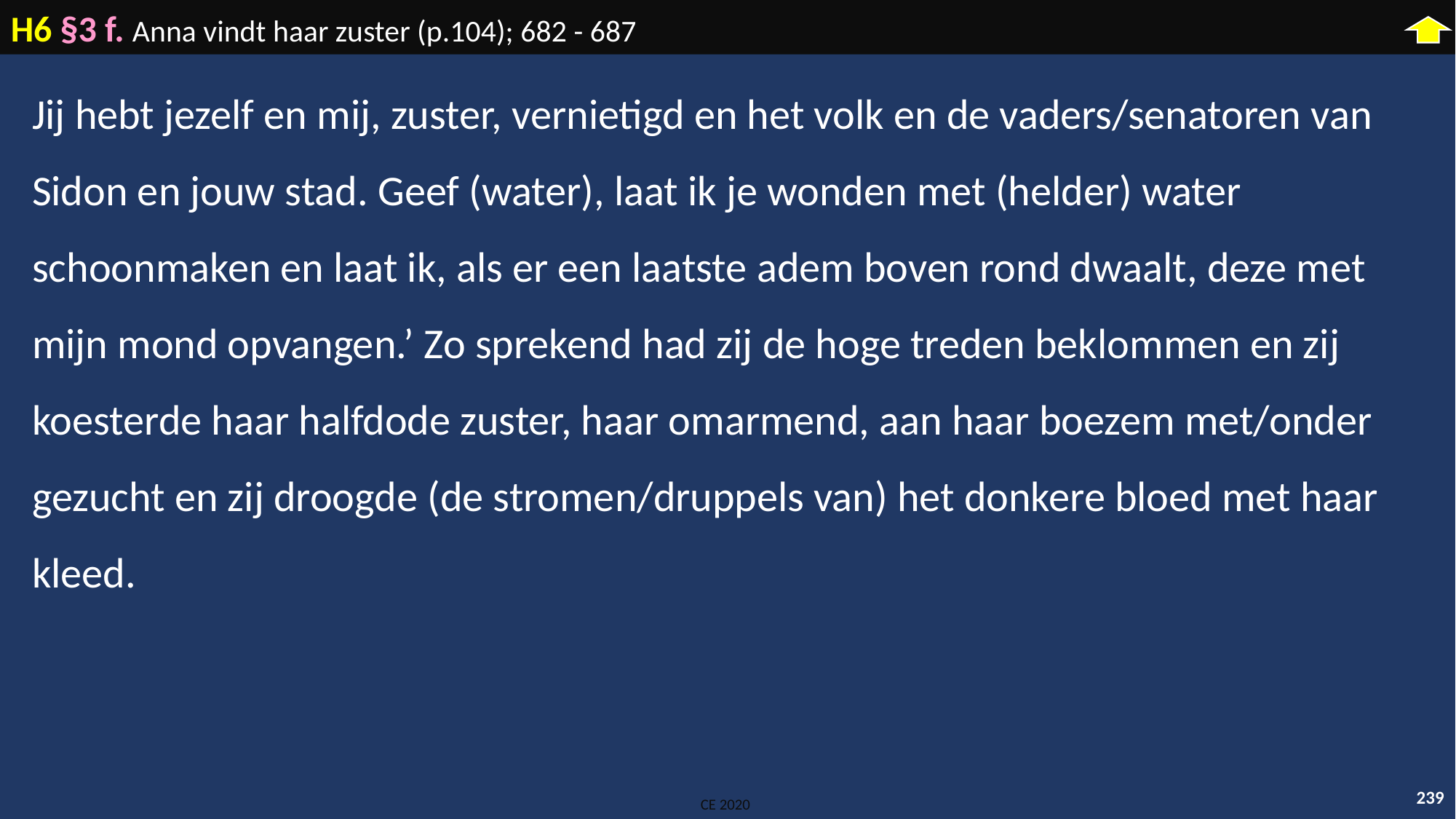

H6 §3 f. Anna vindt haar zuster (p.104); 682 - 687

Jij hebt jezelf en mij, zuster, vernietigd en het volk en de vaders/senatoren van Sidon en jouw stad. Geef (water), laat ik je wonden met (helder) water schoonmaken en laat ik, als er een laatste adem boven rond dwaalt, deze met mijn mond opvangen.’ Zo sprekend had zij de hoge treden beklommen en zij koesterde haar halfdode zuster, haar omarmend, aan haar boezem met/onder gezucht en zij droogde (de stromen/druppels van) het donkere bloed met haar kleed.
239
CE 2020